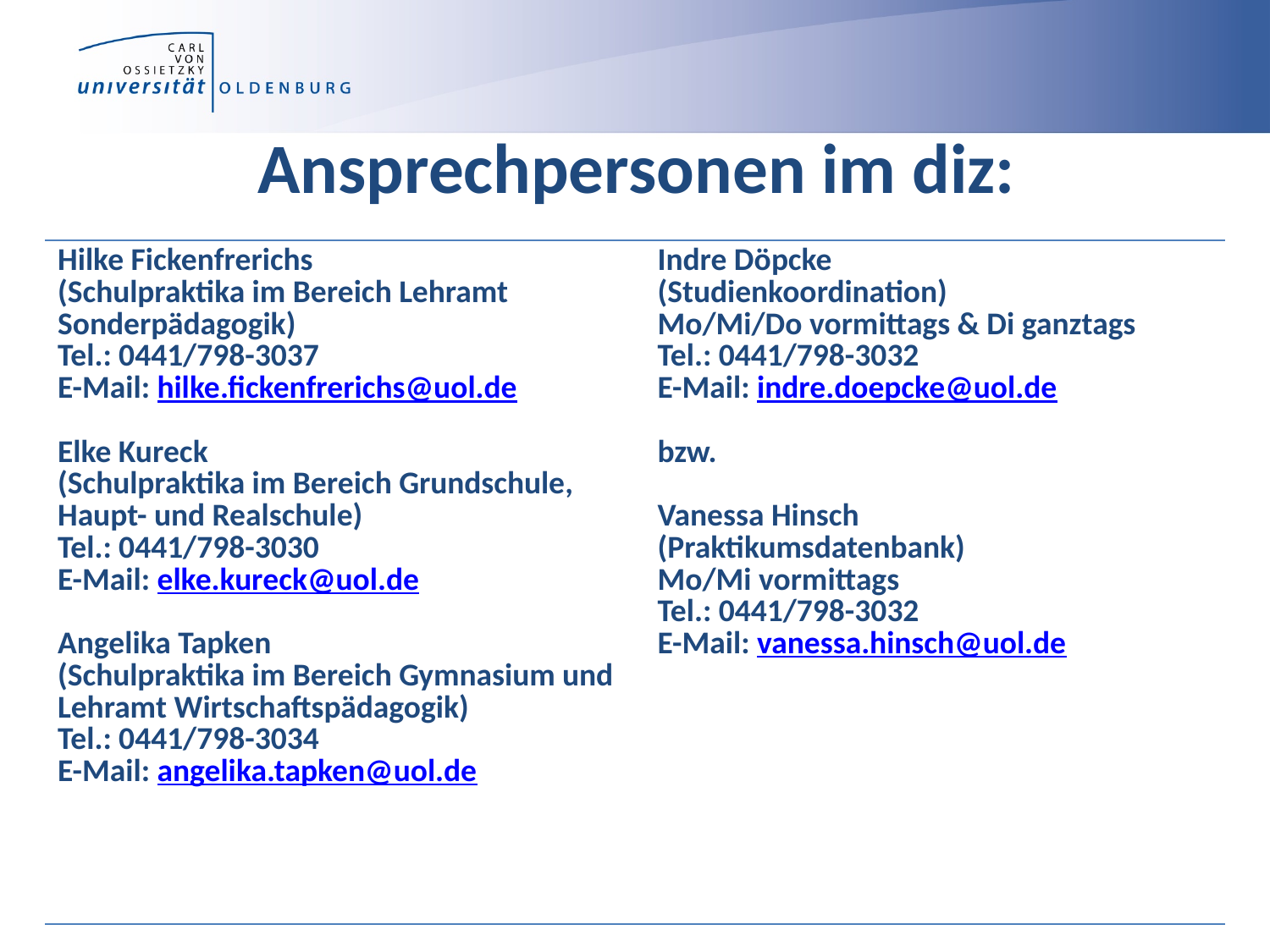

# Ansprechpersonen im diz:
| Hilke Fickenfrerichs (Schulpraktika im Bereich Lehramt Sonderpädagogik) Tel.: 0441/798-3037 E-Mail: hilke.fickenfrerichs@uol.de Elke Kureck (Schulpraktika im Bereich Grundschule, Haupt- und Realschule) Tel.: 0441/798-3030 E-Mail: elke.kureck@uol.de Angelika Tapken (Schulpraktika im Bereich Gymnasium und Lehramt Wirtschaftspädagogik) Tel.: 0441/798-3034 E-Mail: angelika.tapken@uol.de | Indre Döpcke (Studienkoordination) Mo/Mi/Do vormittags & Di ganztags Tel.: 0441/798-3032 E-Mail: indre.doepcke@uol.de bzw. Vanessa Hinsch (Praktikumsdatenbank) Mo/Mi vormittags Tel.: 0441/798-3032 E-Mail: vanessa.hinsch@uol.de |
| --- | --- |